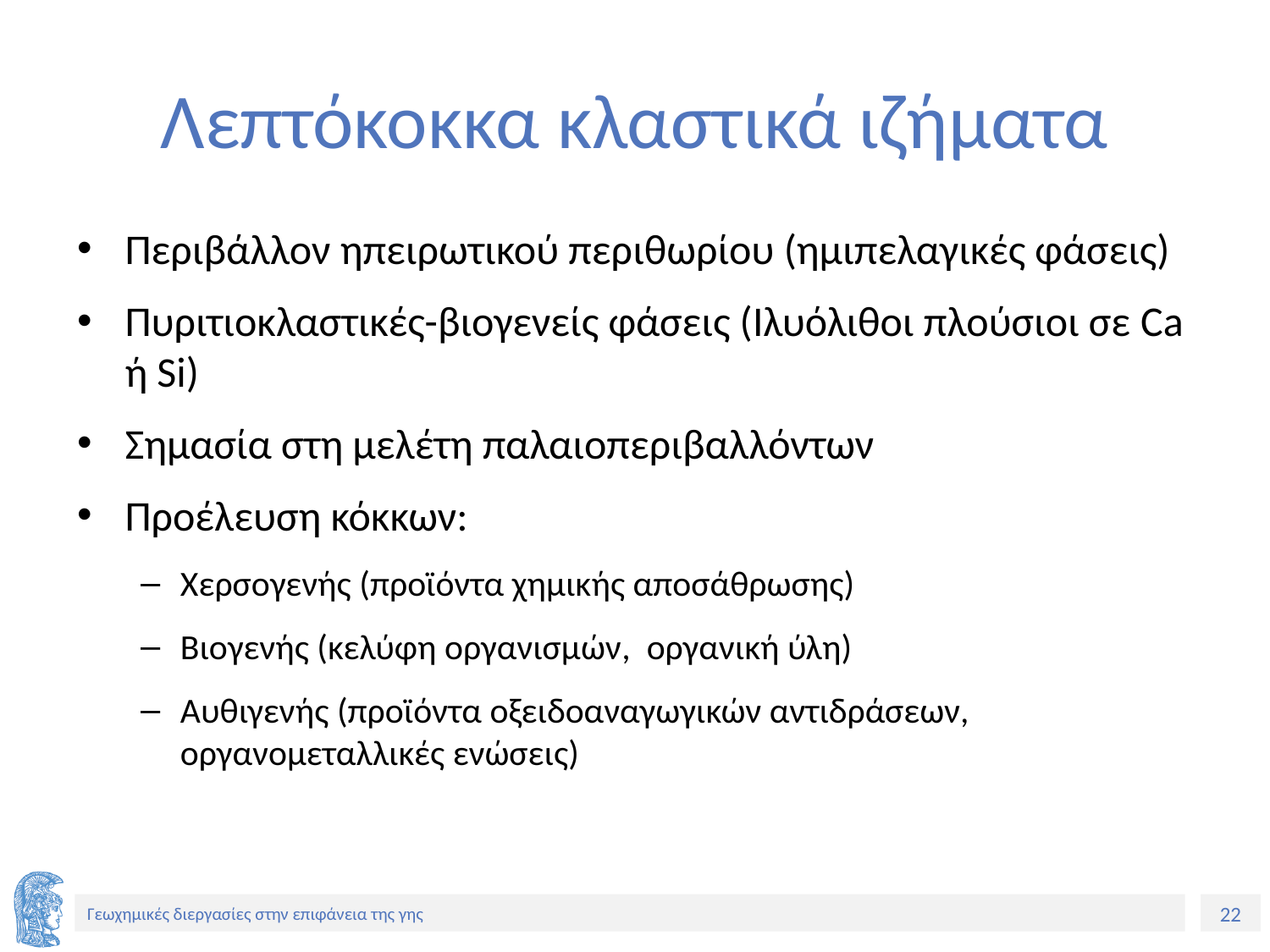

# Λεπτόκοκκα κλαστικά ιζήματα
Περιβάλλον ηπειρωτικού περιθωρίου (ημιπελαγικές φάσεις)
Πυριτιοκλαστικές-βιογενείς φάσεις (Ιλυόλιθοι πλούσιοι σε Ca ή Si)
Σημασία στη μελέτη παλαιοπεριβαλλόντων
Προέλευση κόκκων:
Χερσογενής (προϊόντα χημικής αποσάθρωσης)
Βιογενής (κελύφη οργανισμών,  οργανική ύλη)
Αυθιγενής (προϊόντα οξειδοαναγωγικών αντιδράσεων, οργανομεταλλικές ενώσεις)